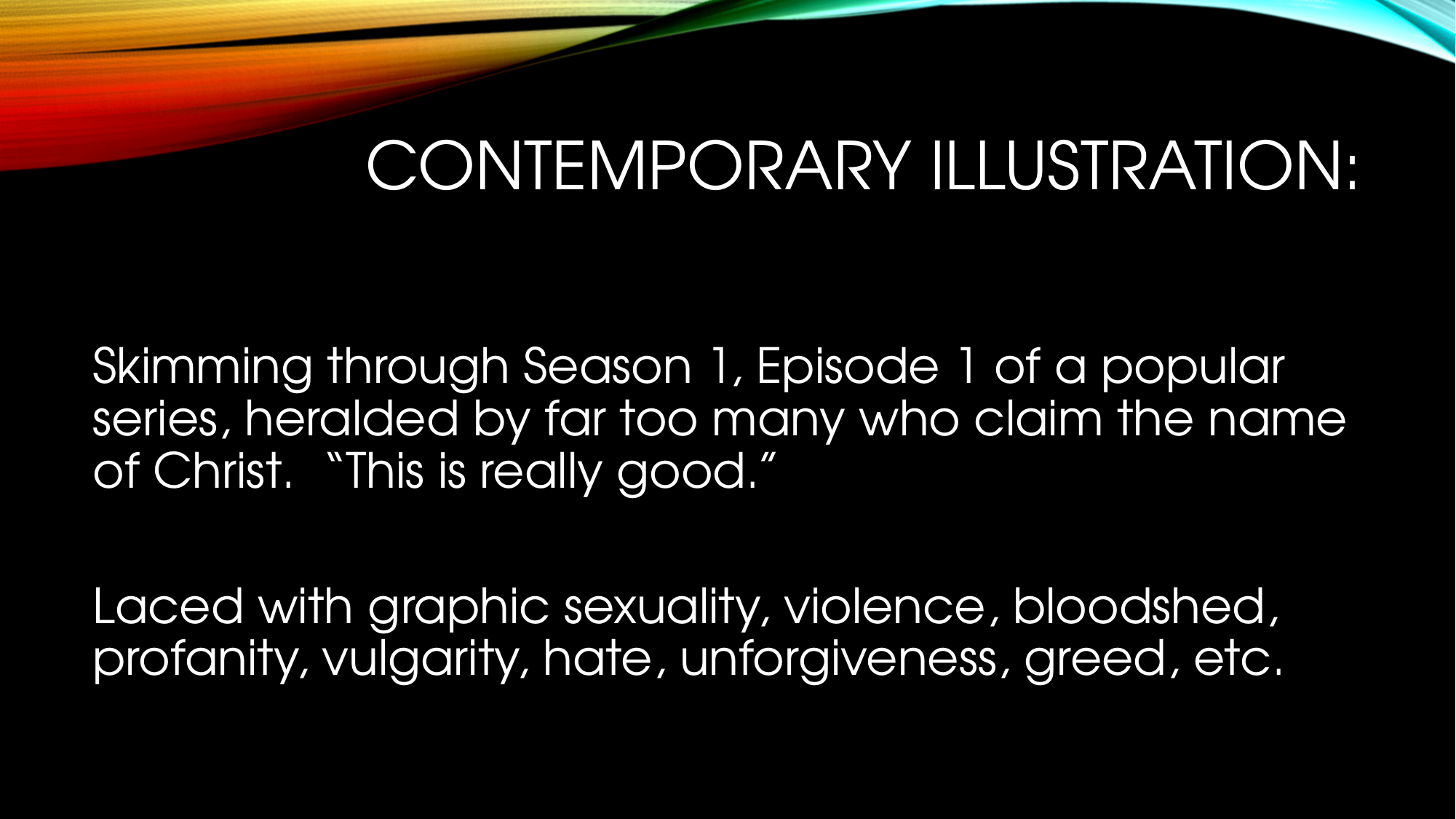

# contemporary illustration:

Skimming through Season 1, Episode 1 of a popular series, heralded by far too many who claim the name of Christ.  “This is really good.”

Laced with graphic sexuality, violence, bloodshed, profanity, vulgarity, hate, unforgiveness, greed, etc.